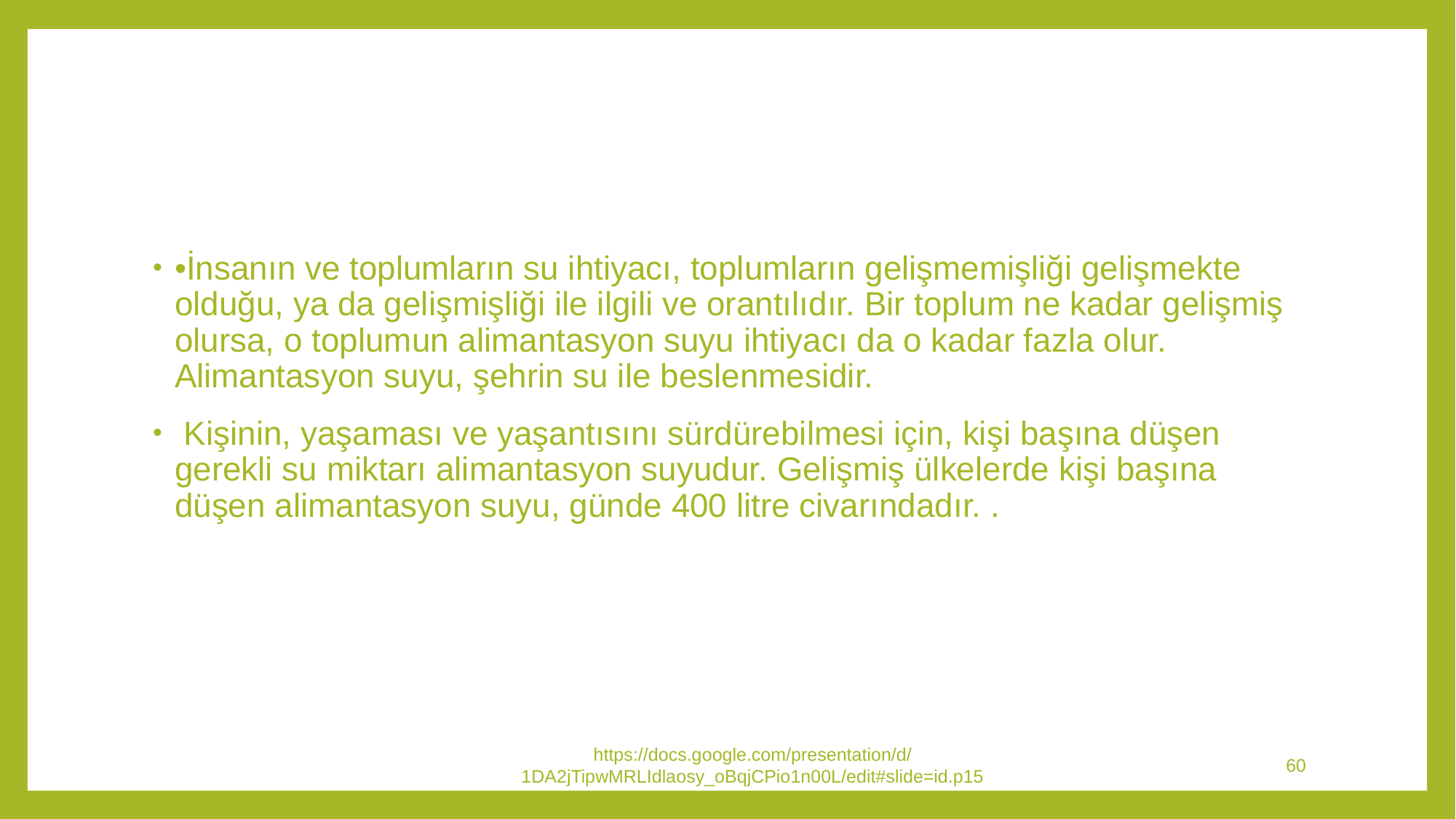

#
•İnsanın ve toplumların su ihtiyacı, toplumların gelişmemişliği gelişmekte olduğu, ya da gelişmişliği ile ilgili ve orantılıdır. Bir toplum ne kadar gelişmiş olursa, o toplumun alimantasyon suyu ihtiyacı da o kadar fazla olur. Alimantasyon suyu, şehrin su ile beslenmesidir.
 Kişinin, yaşaması ve yaşantısını sürdürebilmesi için, kişi başına düşen gerekli su miktarı alimantasyon suyudur. Gelişmiş ülkelerde kişi başına düşen alimantasyon suyu, günde 400 litre civarındadır. .
https://docs.google.com/presentation/d/1DA2jTipwMRLIdlaosy_oBqjCPio1n00L/edit#slide=id.p15
60